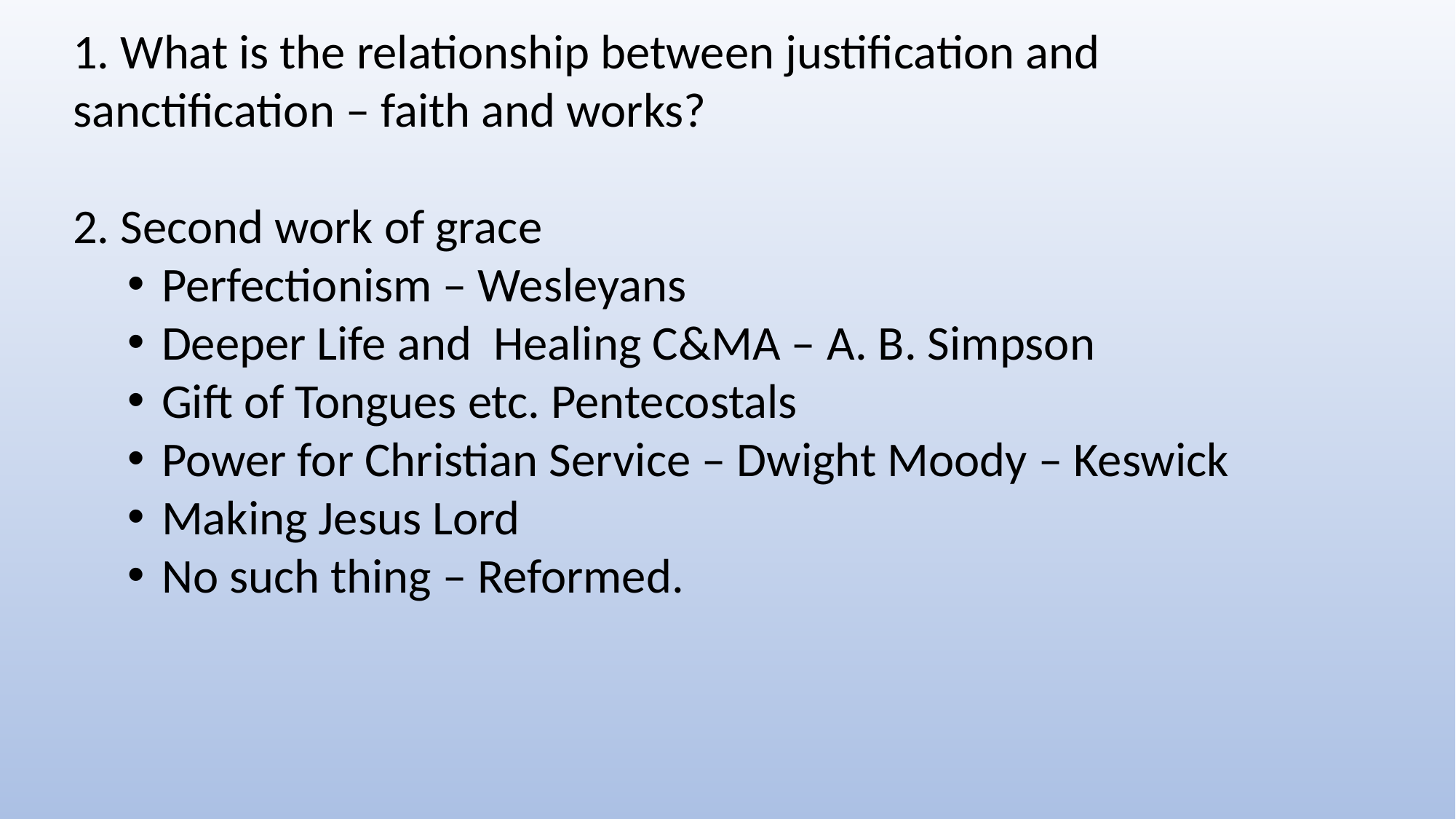

1. What is the relationship between justification and sanctification – faith and works?

2. Second work of grace
Perfectionism – Wesleyans
Deeper Life and  Healing C&MA – A. B. Simpson
Gift of Tongues etc. Pentecostals
Power for Christian Service – Dwight Moody – Keswick
Making Jesus Lord
No such thing – Reformed.